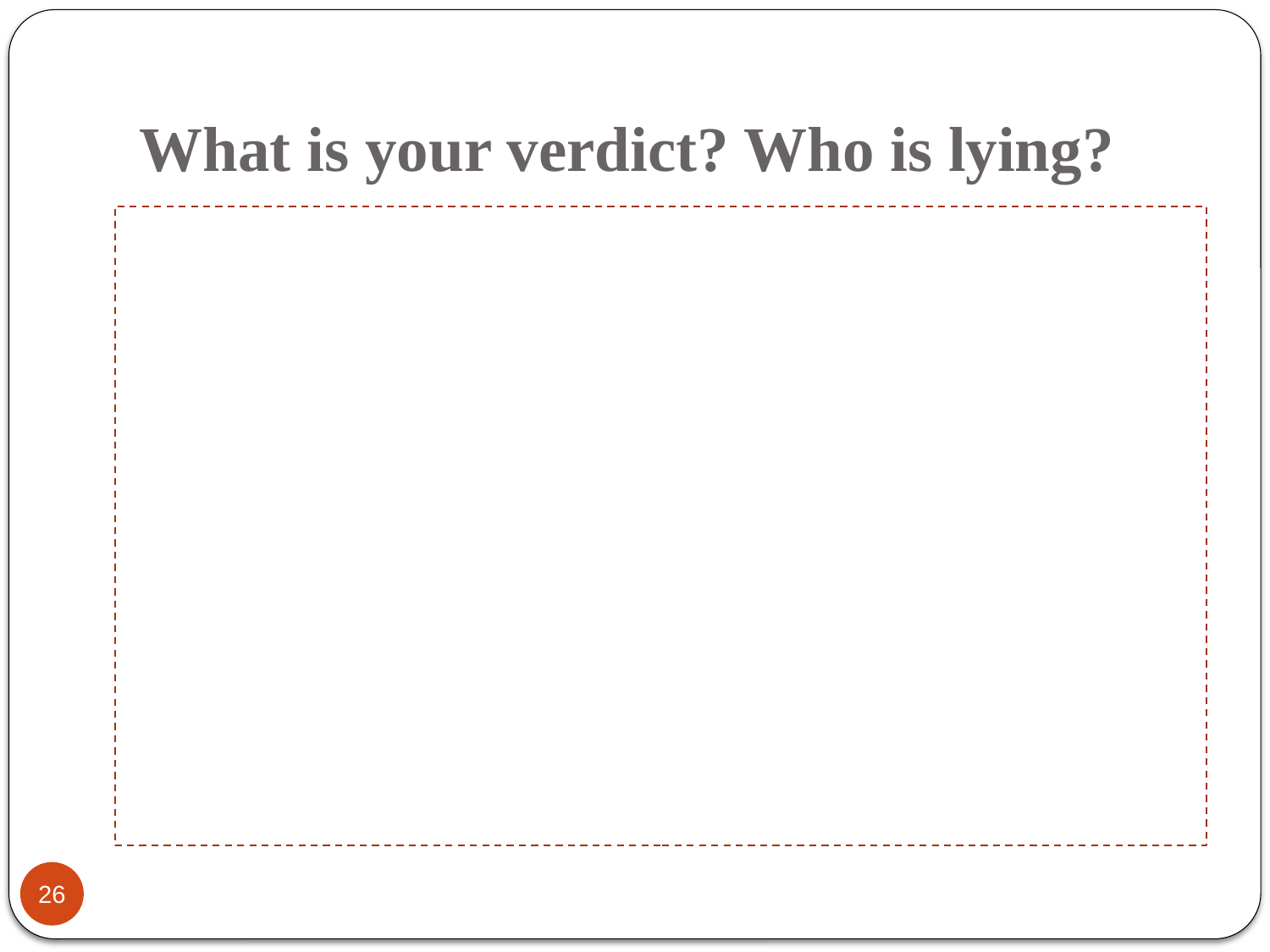

# What is your verdict? Who is lying?
To stop a moving car by accident, a driver has to respond to an obstacle ahead and then applying a brake to stop the car.
Generally, the stopping distance is composed of thinking distance and braking distance.
In this incident, the skid mark and some other information provided the car speed when hitting the pedestrian to be 15 m/s or 55 km/h. This actually was over the allowed speed limit in that area.
If the driver was on alert. Her thinking distance was found to be 23 m. The distance was too close to where she claimed to stop. She had to be lying!

26